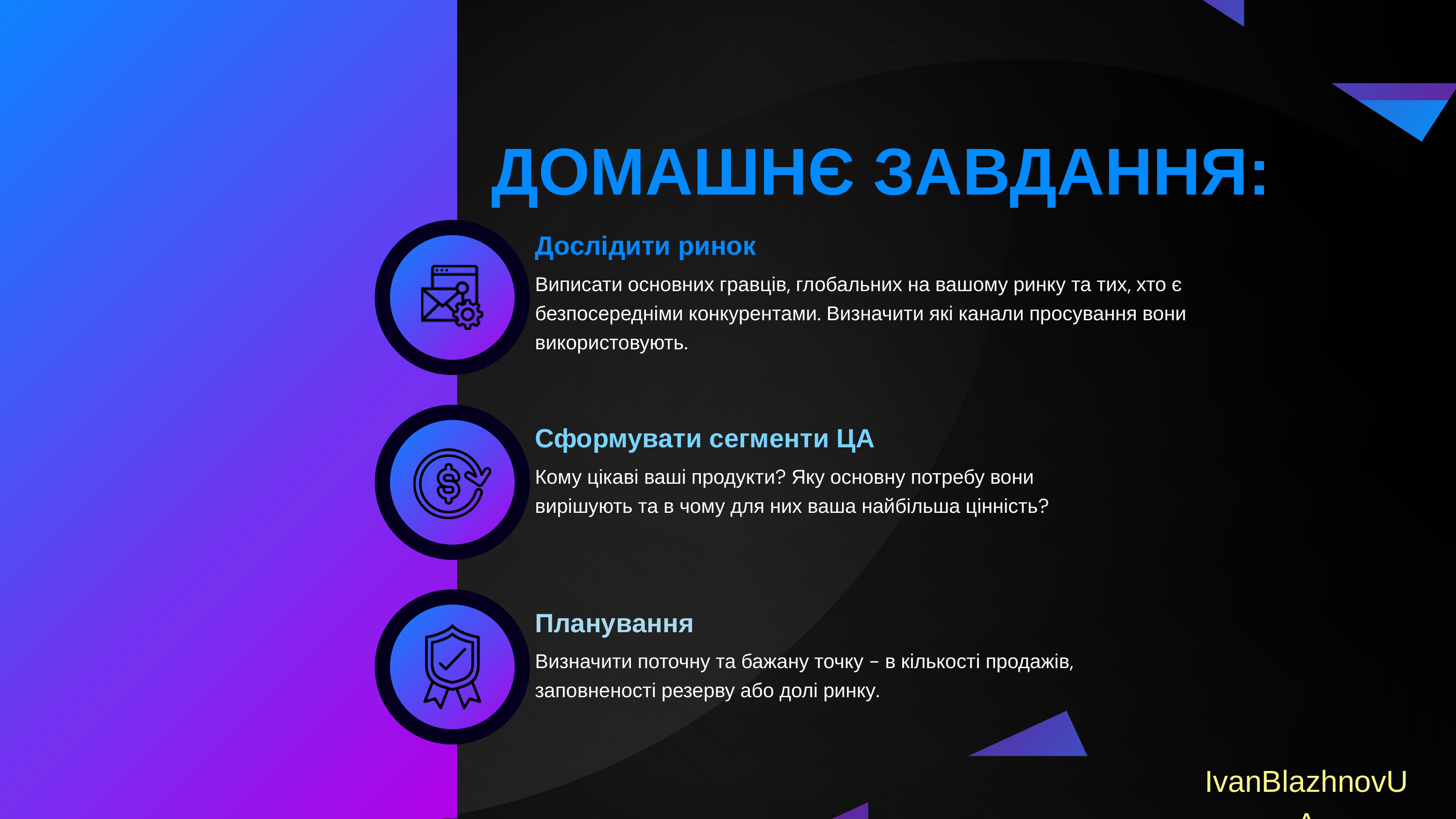

ДОМАШНЄ ЗАВДАННЯ:
Дослідити ринок

Виписати основних гравців, глобальних на вашому ринку та тих, хто є безпосередніми конкурентами. Визначити які канали просування вони використовують.

Сформувати сегменти ЦА

Кому цікаві ваші продукти? Яку основну потребу вони вирішують та в чому для них ваша найбільша цінність?

Планування

Визначити поточну та бажану точку - в кількості продажів, заповненості резерву або долі ринку.

IvanBlazhnovUA